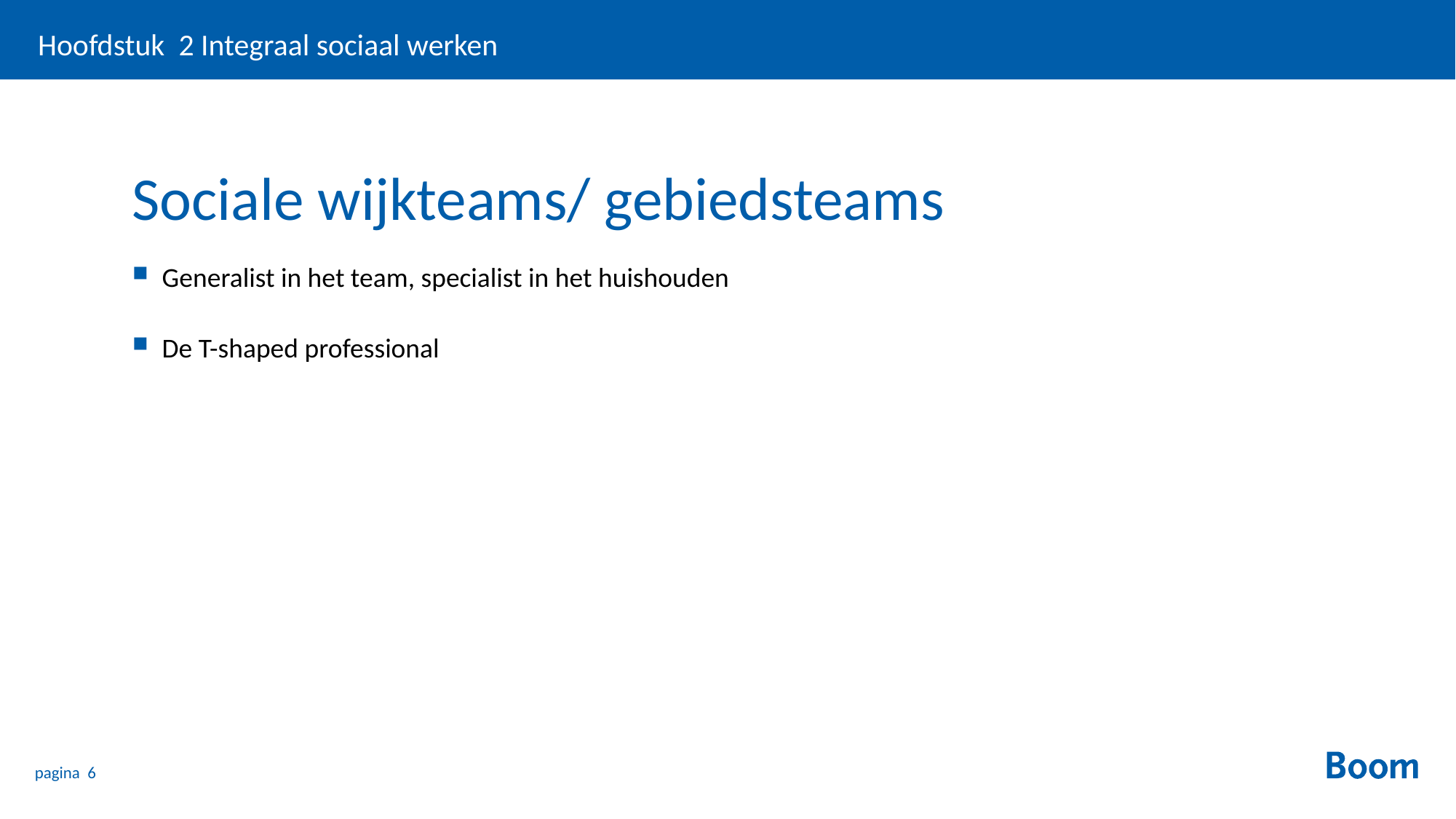

Hoofdstuk  2 Integraal sociaal werken
# Sociale wijkteams/ gebiedsteams
Generalist in het team, specialist in het huishouden

De T-shaped professional

pagina  6